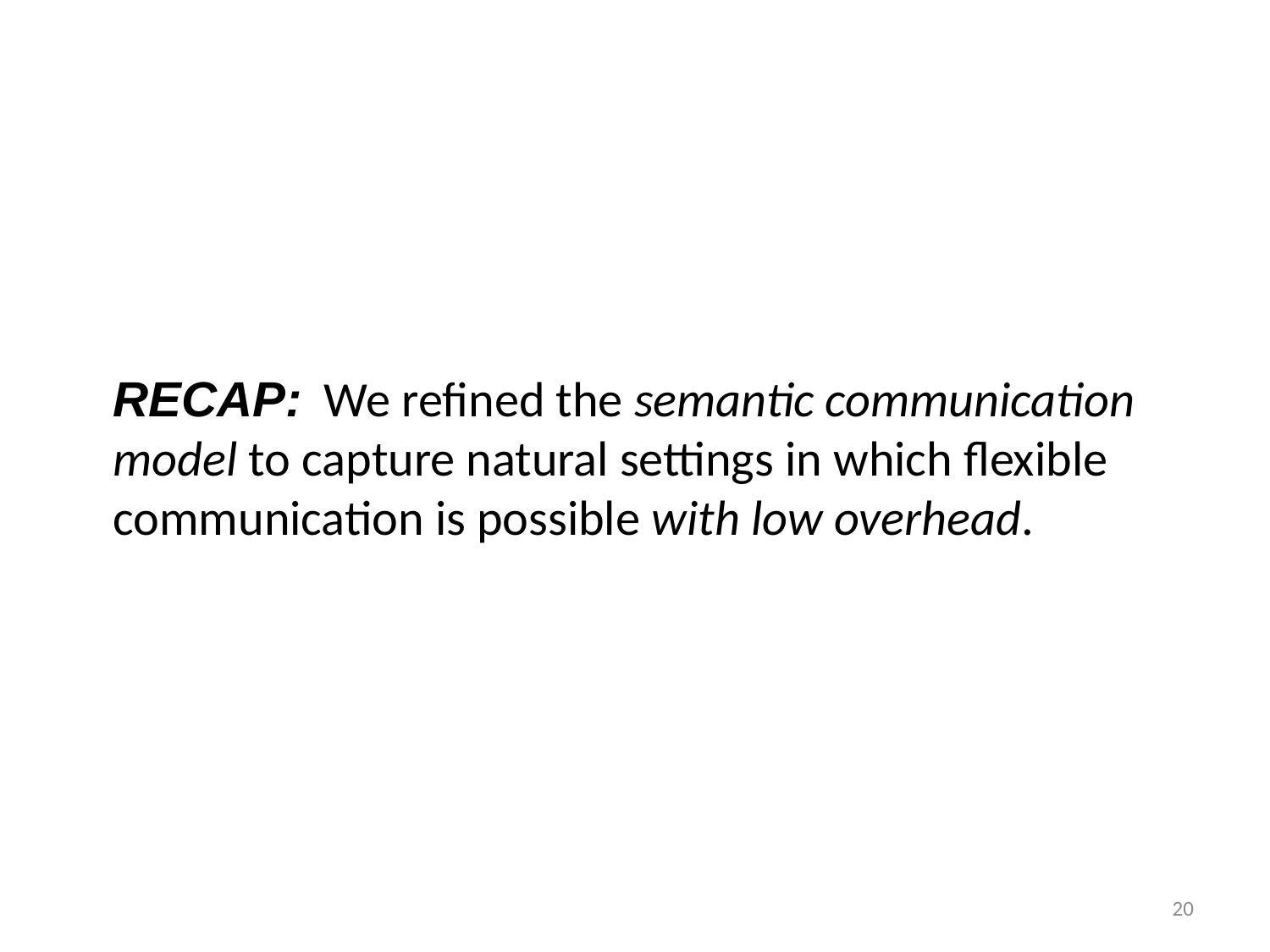

RECAP:  We refined the semantic communication model to capture natural settings in which flexible communication is possible with low overhead.
20